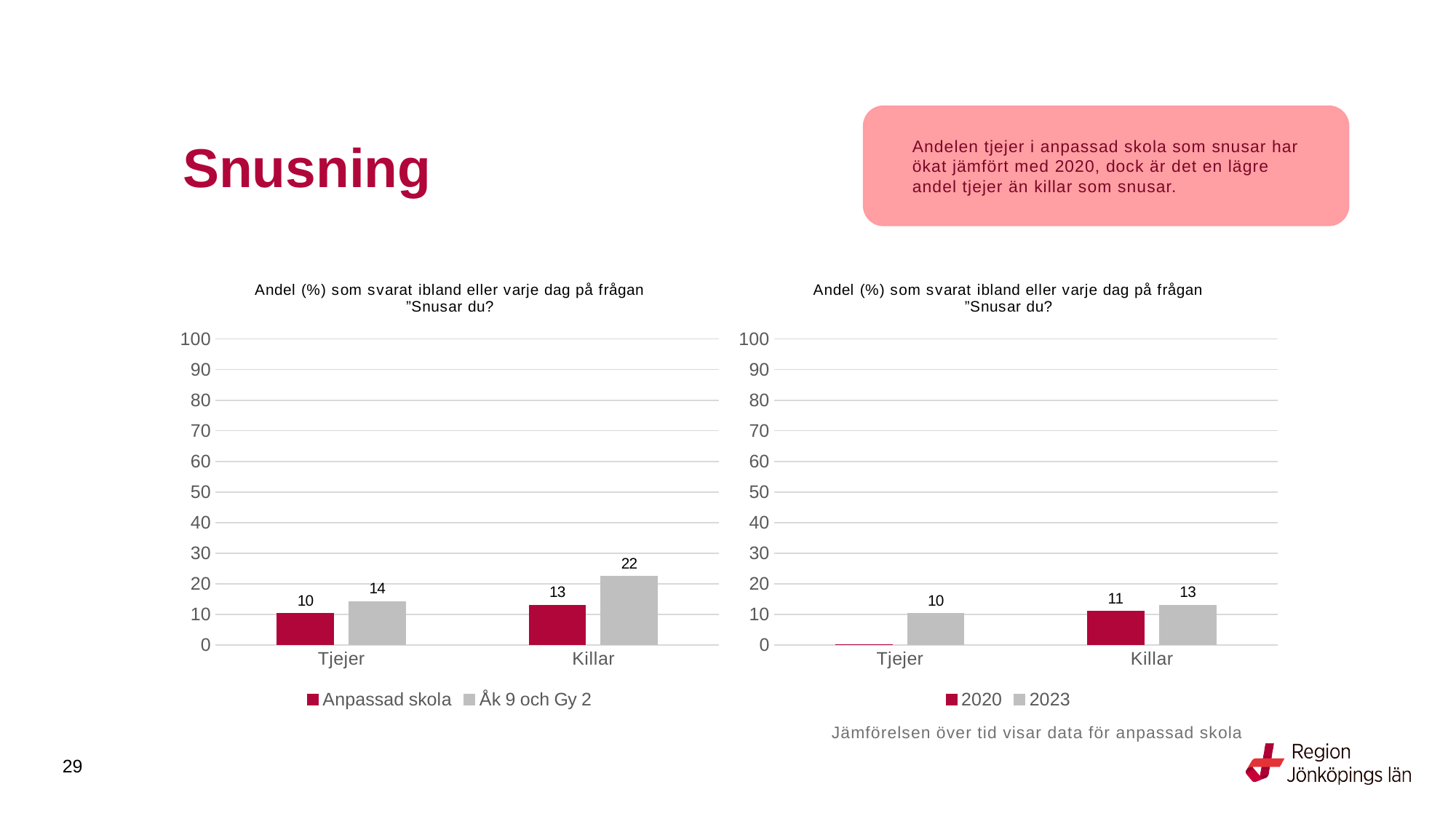

# Snusning
Andelen tjejer i anpassad skola som snusar har ökat jämfört med 2020, dock är det en lägre andel tjejer än killar som snusar.

### Chart: Andel (%) som svarat ibland eller varje dag på frågan ”Snusar du?

| Category | Anpassad skola | Åk 9 och Gy 2 |
|---|---|---|
| Tjejer | 10.2273 | 14.168 |
| Killar | 13.0435 | 22.4395 |

### Chart: Andel (%) som svarat ibland eller varje dag på frågan ”Snusar du?

| Category | 2020 | 2023 |
|---|---|---|
| Tjejer | 0.0 | 10.2273 |
| Killar | 11.0169 | 13.0435 |
Jämförelsen över tid visar data för anpassad skola
29